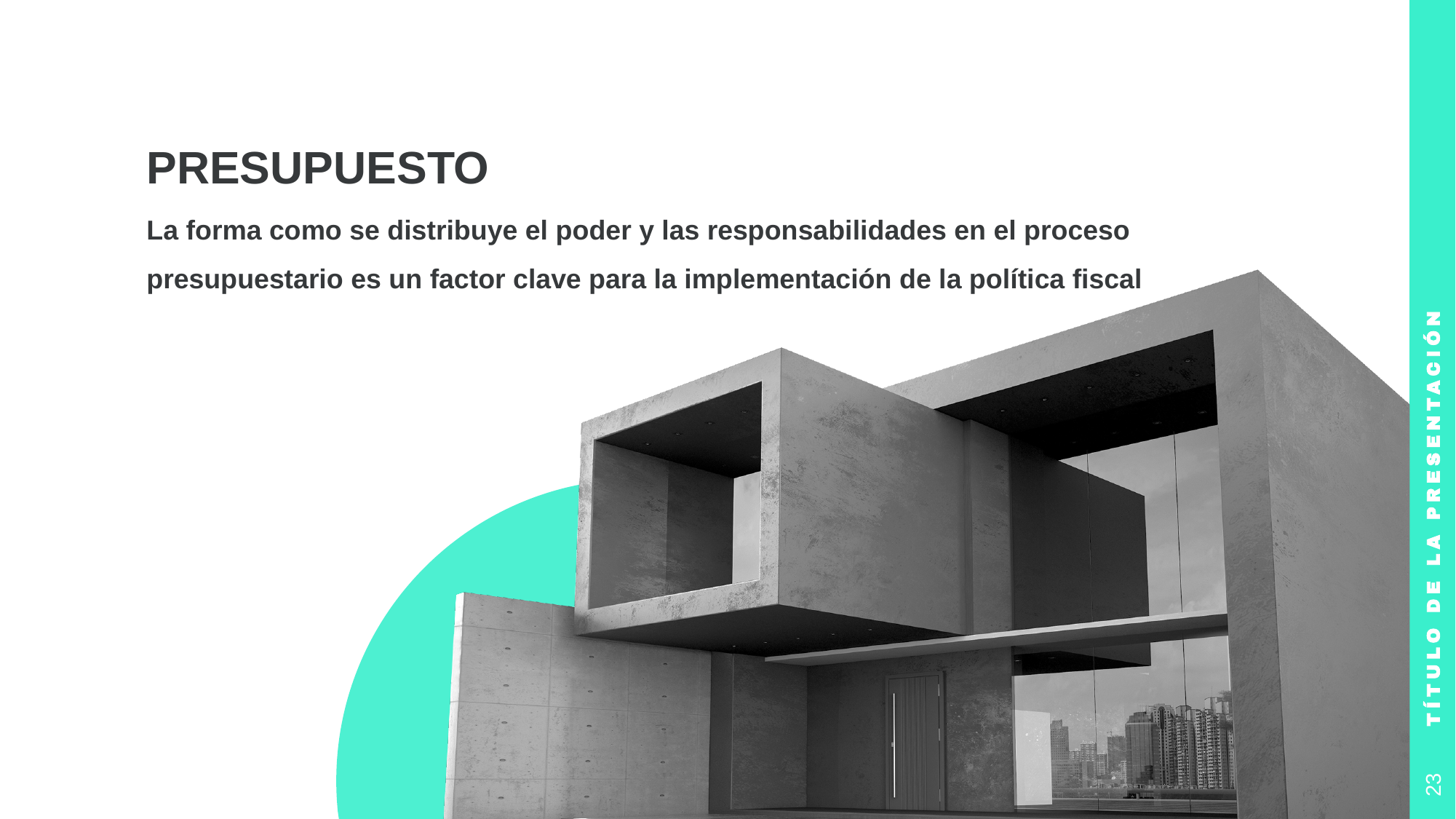

# Presupuesto
La forma como se distribuye el poder y las responsabilidades en el proceso presupuestario es un factor clave para la implementación de la política fiscal
Título de la presentación
23